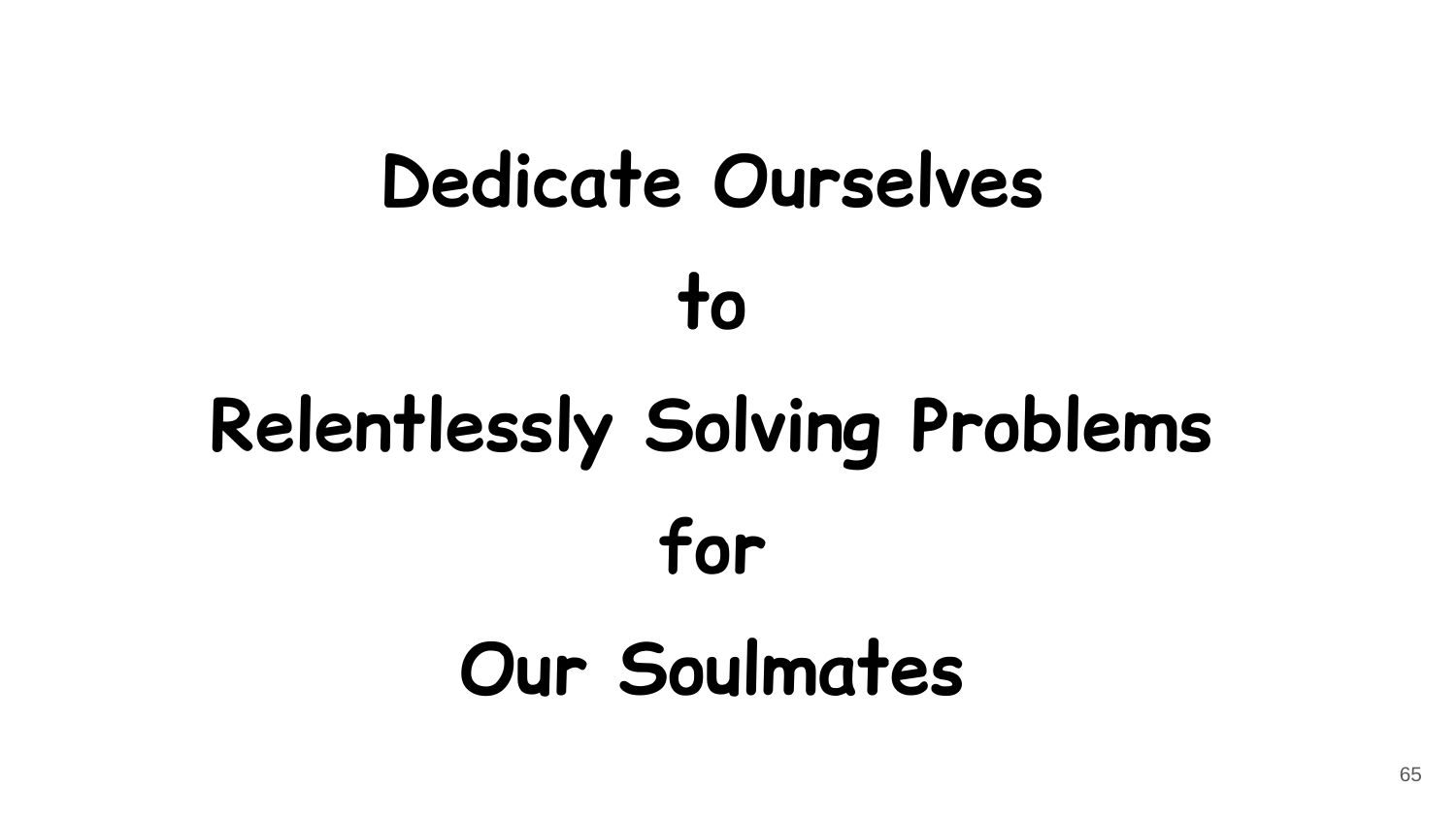

#
Dedicate Ourselves
to
Relentlessly Solving Problems
for
Our Soulmates
65